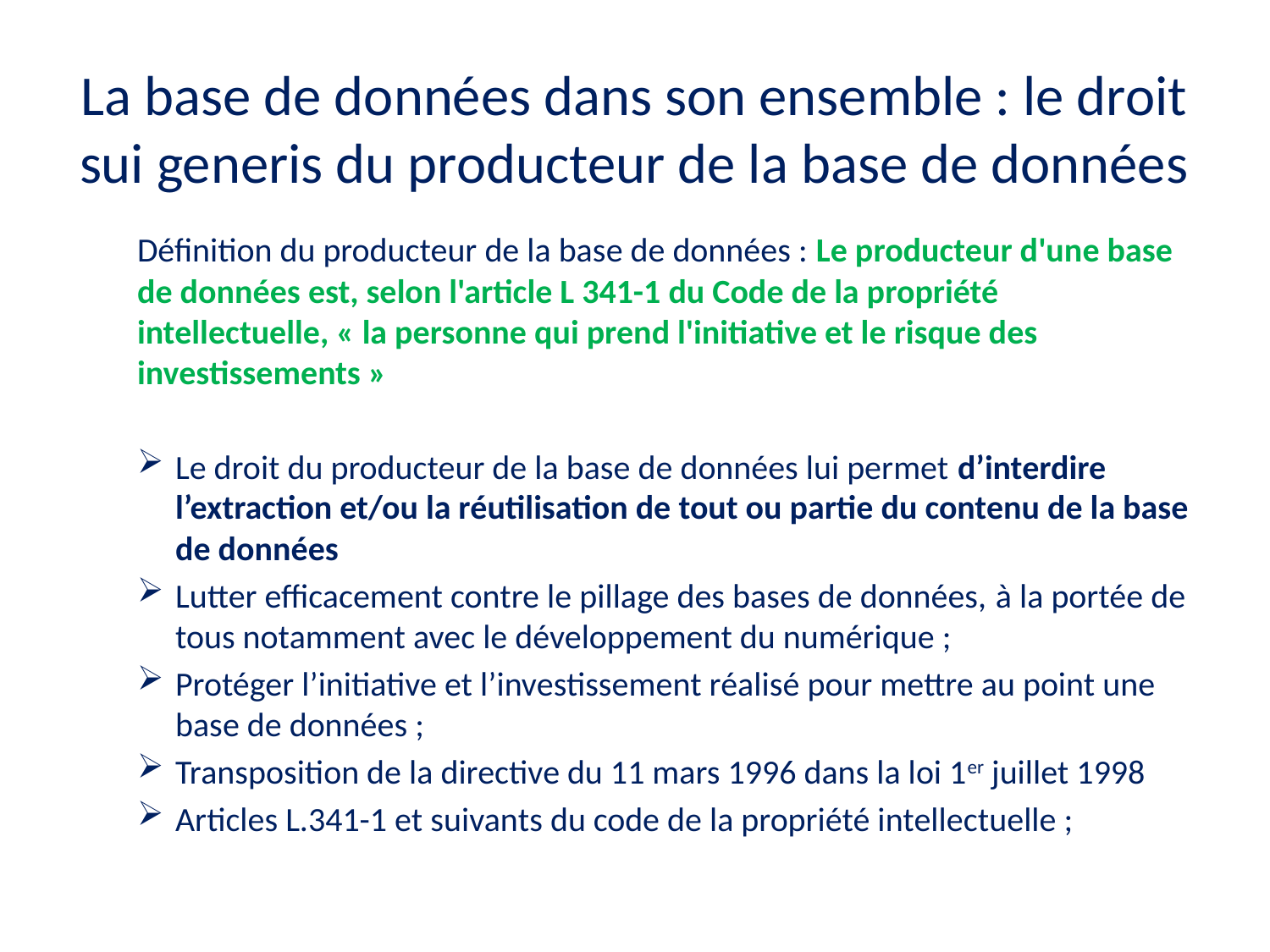

# La base de données dans son ensemble : le droit sui generis du producteur de la base de données
Définition du producteur de la base de données : Le producteur d'une base de données est, selon l'article L 341-1 du Code de la propriété intellectuelle, « la personne qui prend l'initiative et le risque des investissements »

Le droit du producteur de la base de données lui permet d’interdire l’extraction et/ou la réutilisation de tout ou partie du contenu de la base de données
Lutter efficacement contre le pillage des bases de données, à la portée de tous notamment avec le développement du numérique ;
Protéger l’initiative et l’investissement réalisé pour mettre au point une base de données ;
Transposition de la directive du 11 mars 1996 dans la loi 1er juillet 1998
Articles L.341-1 et suivants du code de la propriété intellectuelle ;